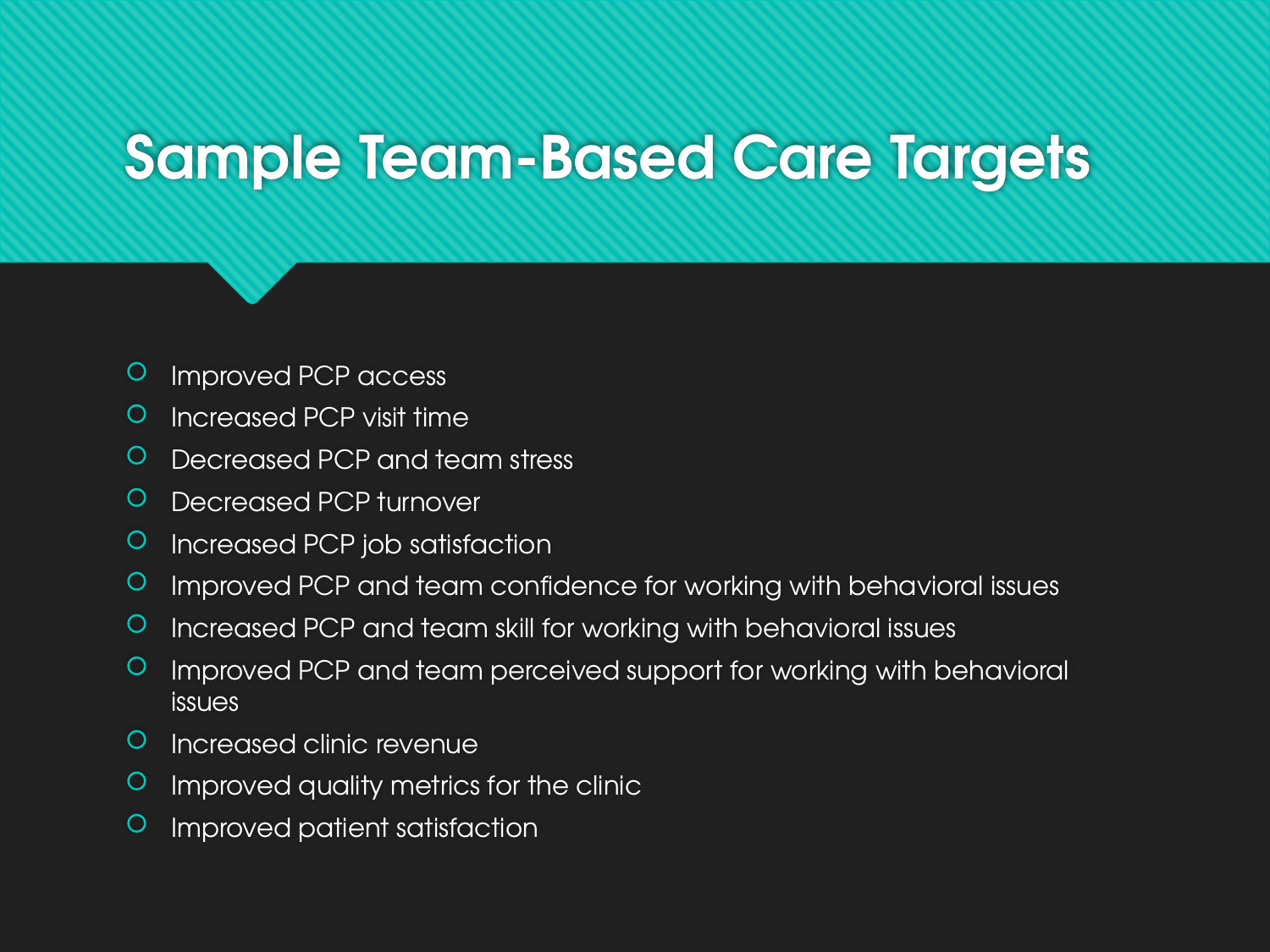

# Sample Team-Based Care Targets
Improved PCP access
Increased PCP visit time
Decreased PCP and team stress
Decreased PCP turnover
Increased PCP job satisfaction
Improved PCP and team confidence for working with behavioral issues
Increased PCP and team skill for working with behavioral issues
Improved PCP and team perceived support for working with behavioral issues
Increased clinic revenue
Improved quality metrics for the clinic
Improved patient satisfaction